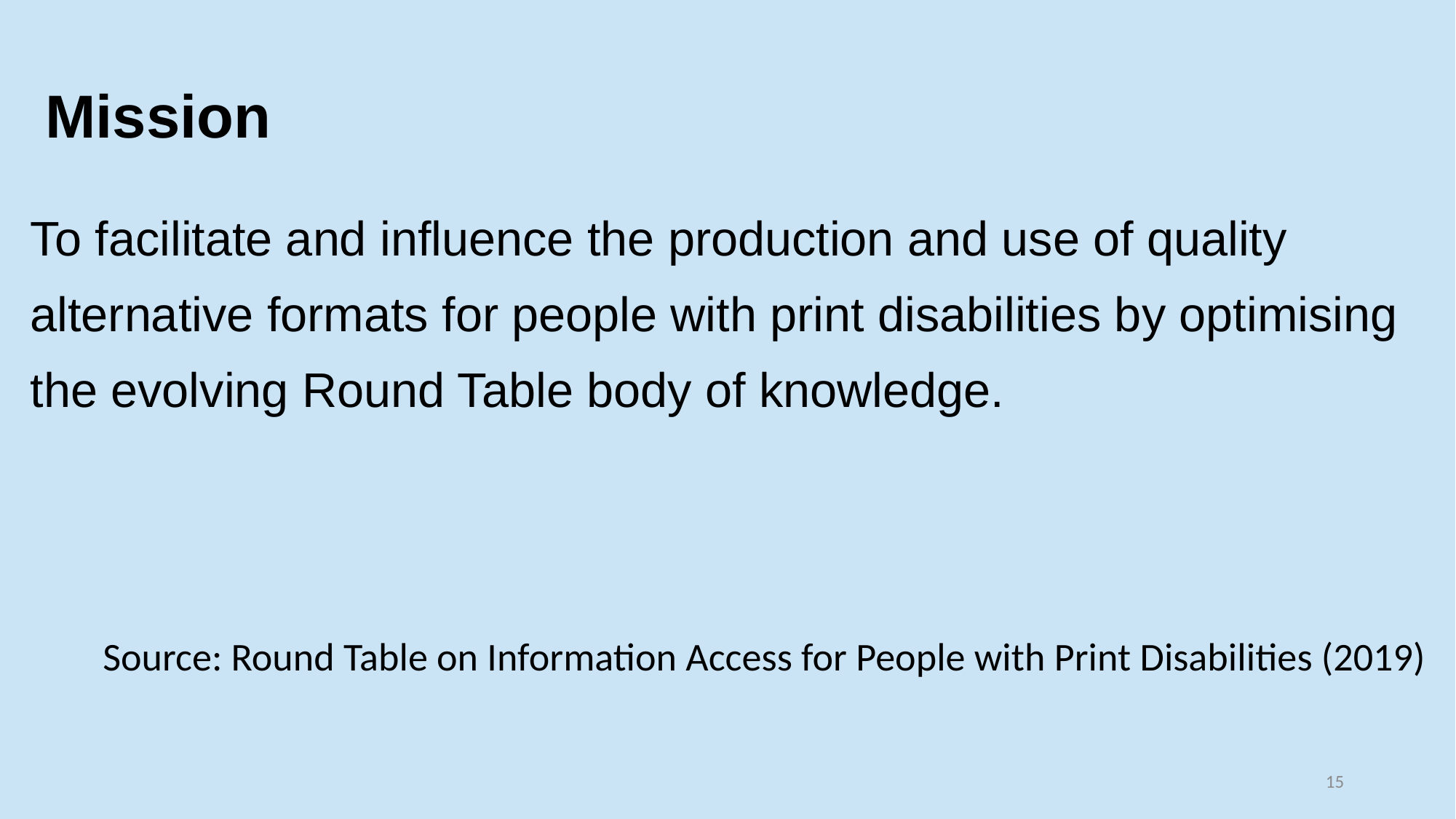

# Mission
To facilitate and influence the production and use of quality alternative formats for people with print disabilities by optimising the evolving Round Table body of knowledge.

Source: Round Table on Information Access for People with Print Disabilities (2019)

15